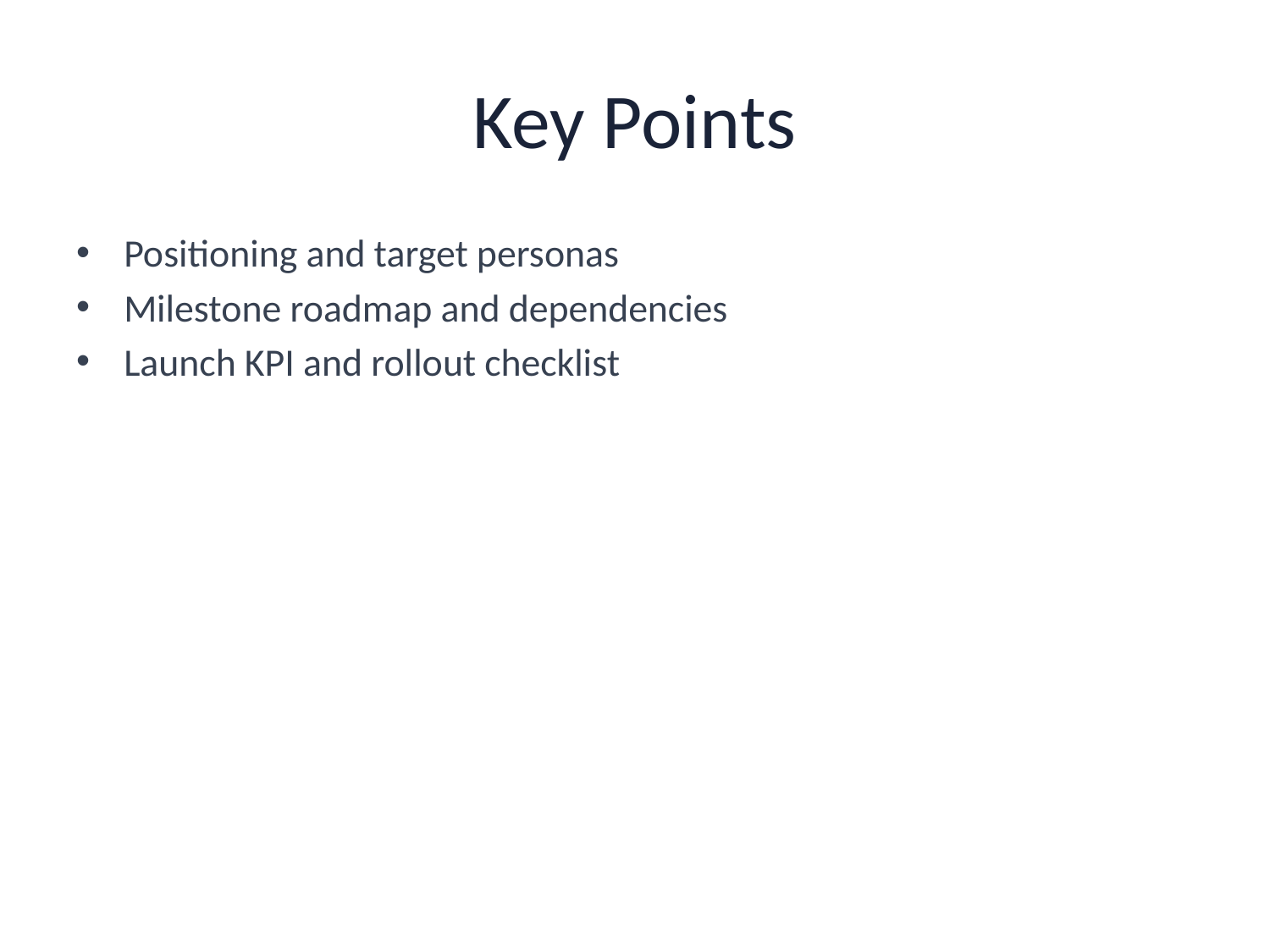

# Key Points
Positioning and target personas
Milestone roadmap and dependencies
Launch KPI and rollout checklist